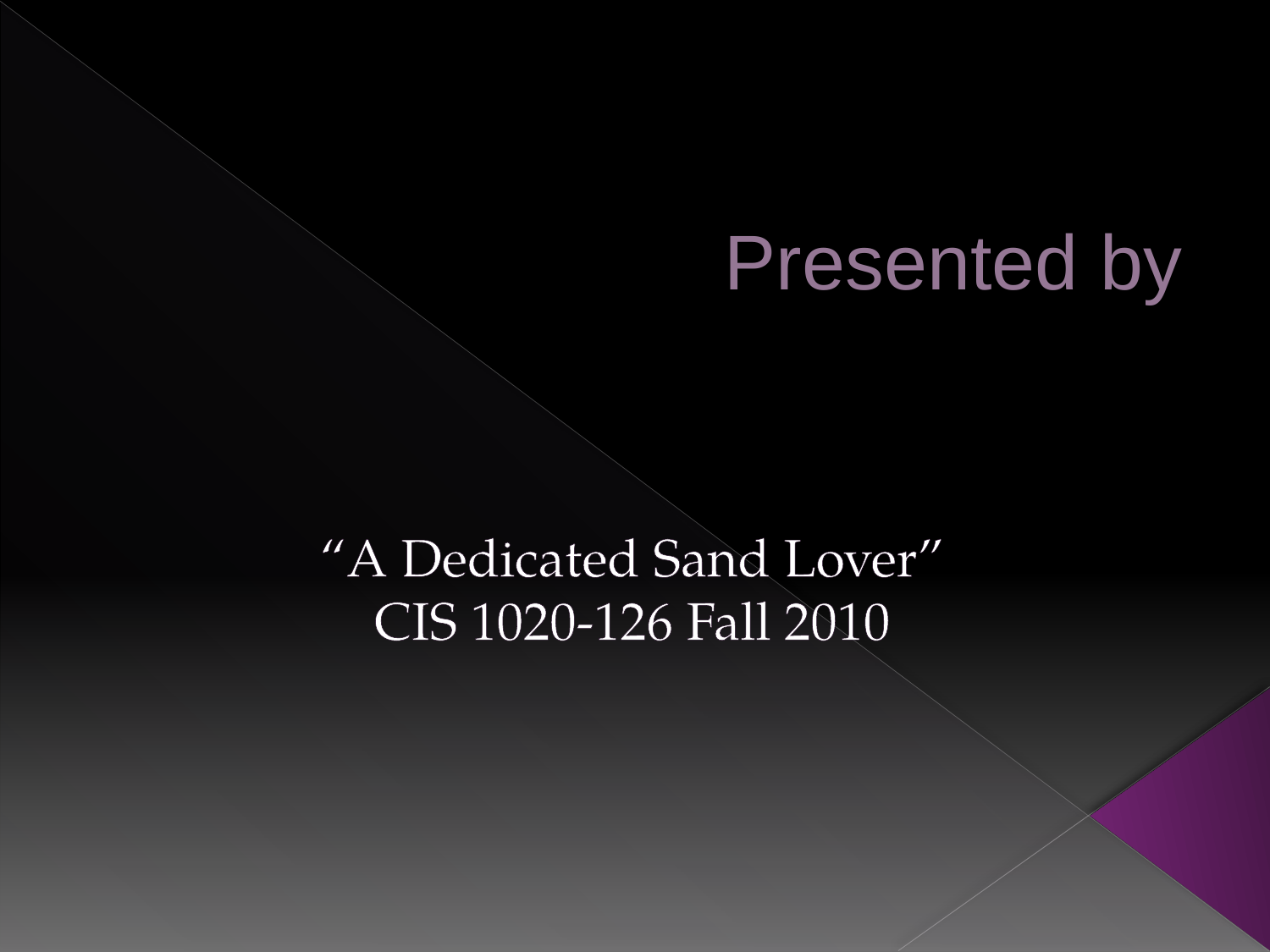

# Presented by
“A Dedicated Sand Lover”
CIS 1020-126 Fall 2010